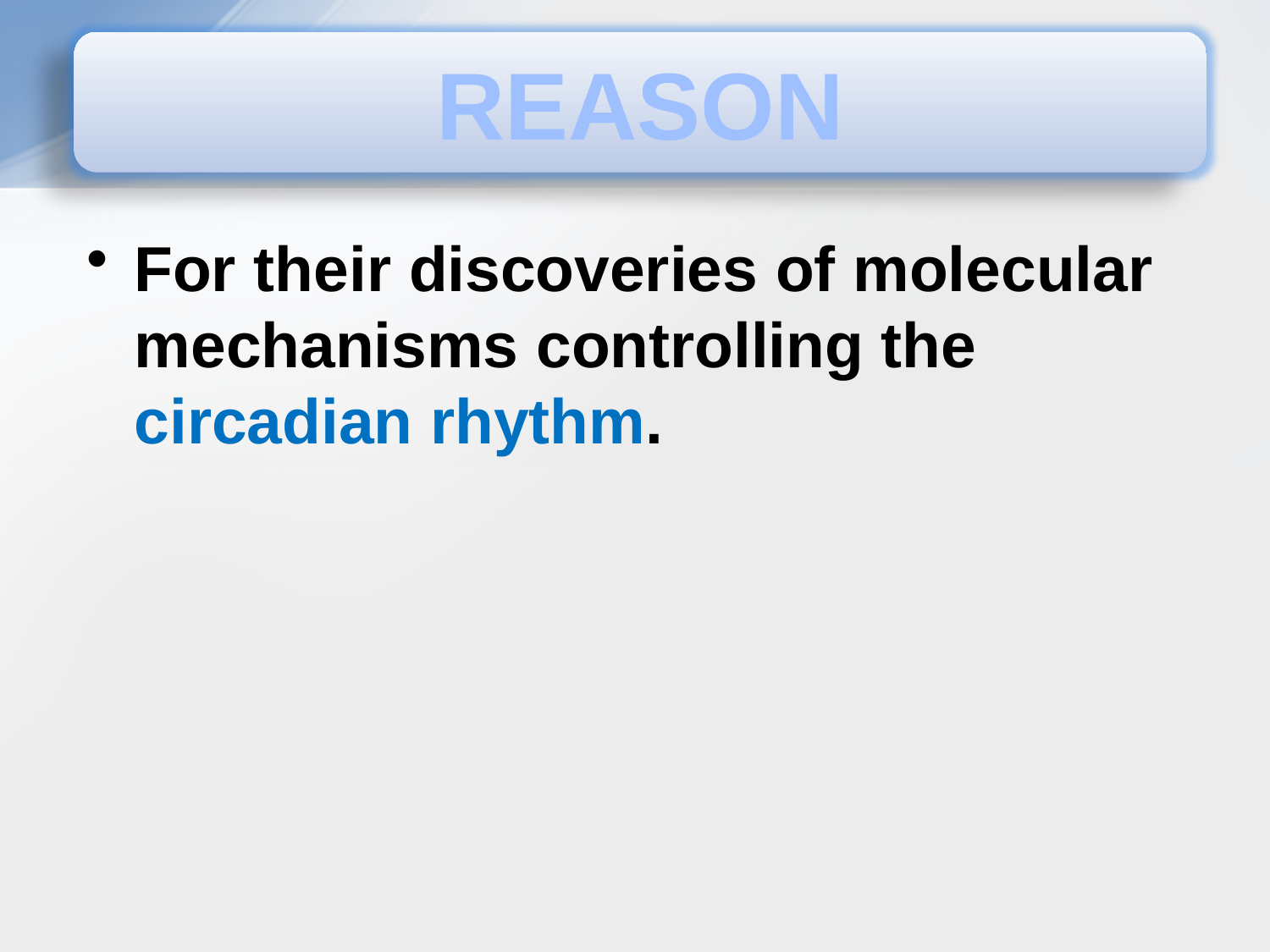

REASON
For their discoveries of molecular mechanisms controlling the circadian rhythm.